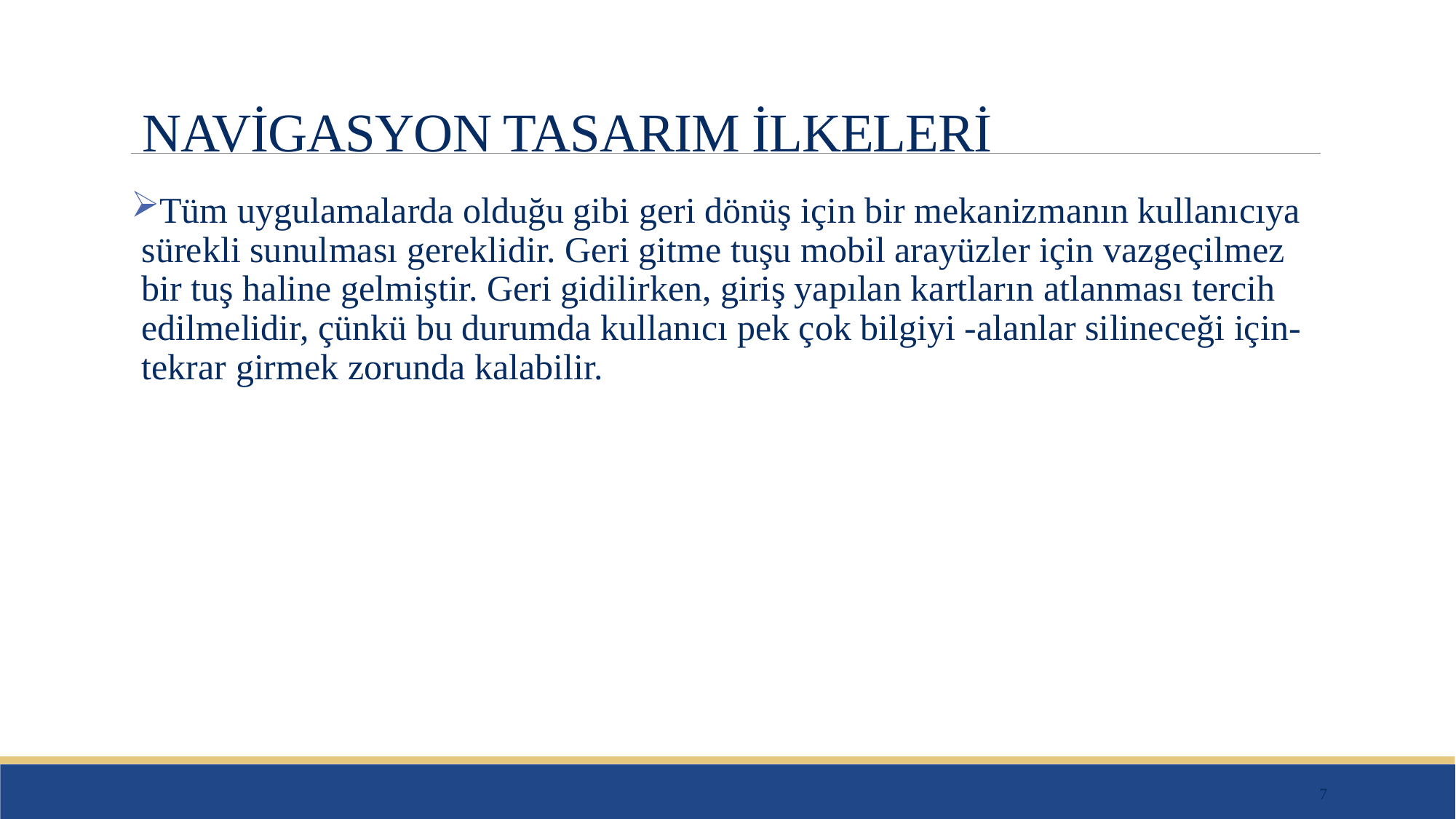

# NAVİGASYON TASARIM İLKELERİ
Tüm uygulamalarda olduğu gibi geri dönüş için bir mekanizmanın kullanıcıya sürekli sunulması gereklidir. Geri gitme tuşu mobil arayüzler için vazgeçilmez bir tuş haline gelmiştir. Geri gidilirken, giriş yapılan kartların atlanması tercih edilmelidir, çünkü bu durumda kullanıcı pek çok bilgiyi -alanlar silineceği için- tekrar girmek zorunda kalabilir.

7